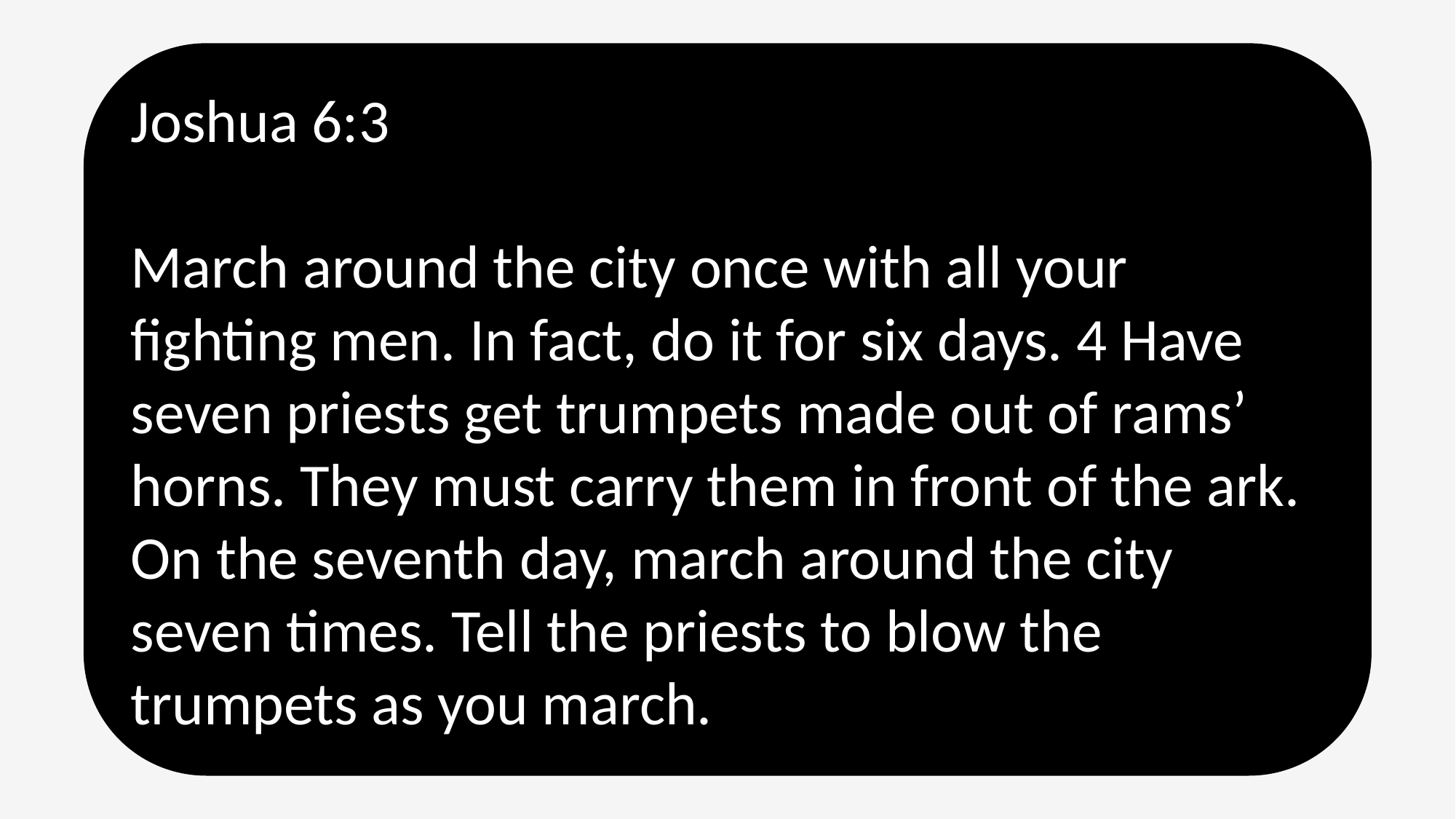

Joshua 6:3

March around the city once with all your fighting men. In fact, do it for six days. 4 Have seven priests get trumpets made out of rams’ horns. They must carry them in front of the ark. On the seventh day, march around the city seven times. Tell the priests to blow the trumpets as you march.